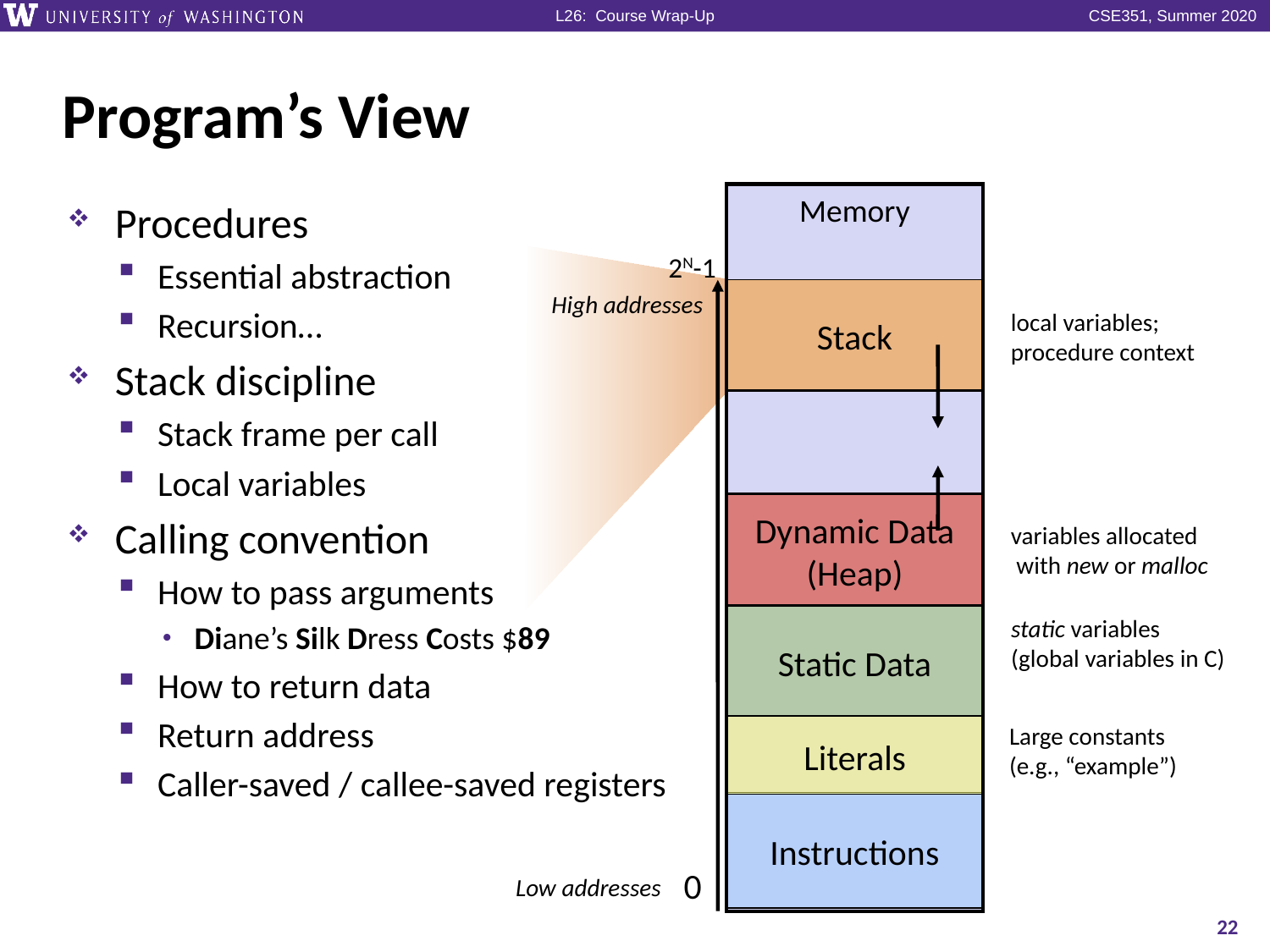

# Program’s View
Memory
Procedures
Essential abstraction
Recursion…
Stack discipline
Stack frame per call
Local variables
Calling convention
How to pass arguments
Diane’s Silk Dress Costs $89
How to return data
Return address
Caller-saved / callee-saved registers
2N-1

Stack
High addresses
local variables;
procedure context

Dynamic Data
(Heap)
variables allocated
 with new or malloc
static variables
(global variables in C)
Static Data
Large constants
(e.g., “example”)
Literals
Instructions
0
Low addresses

22